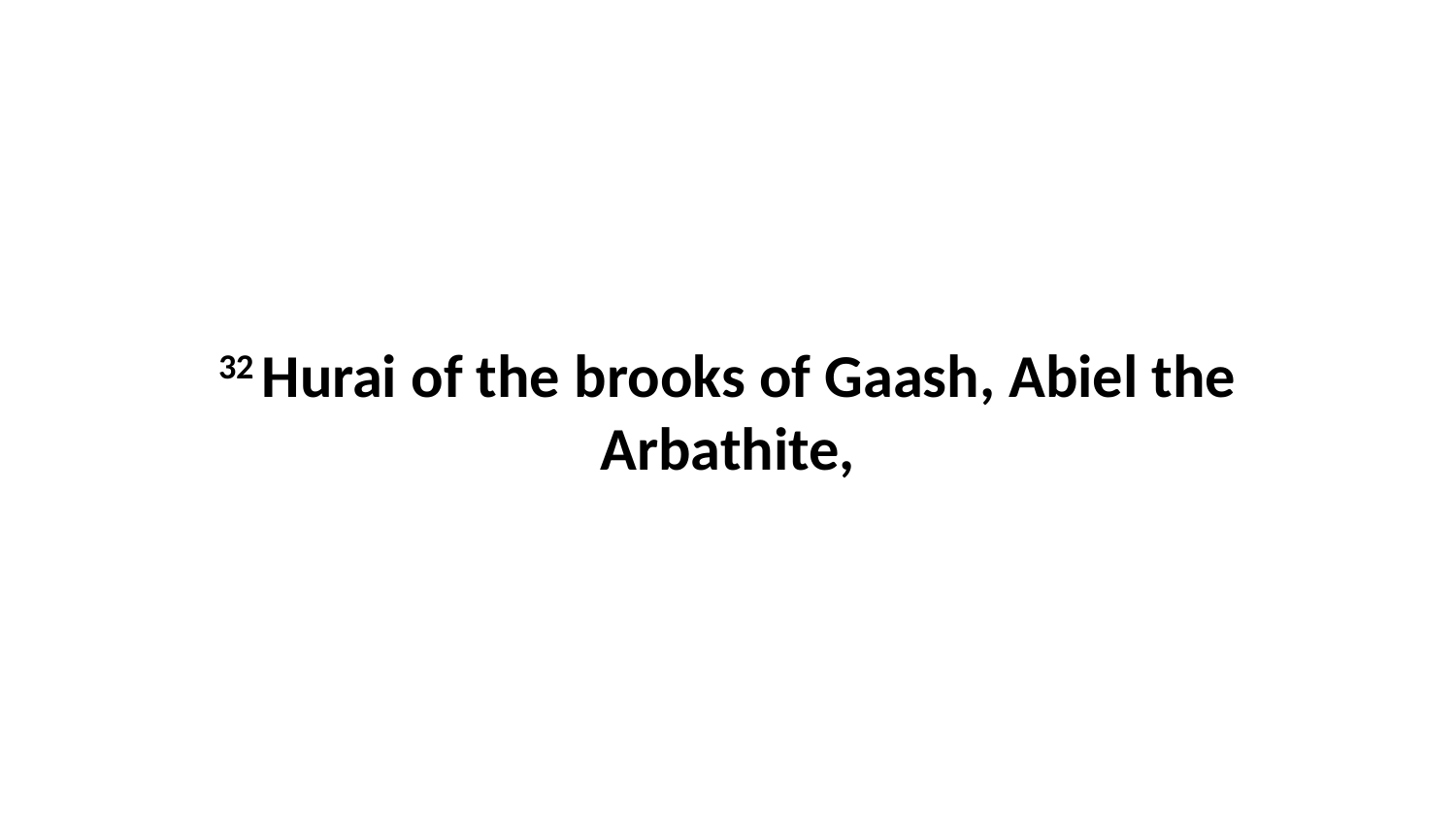

32 Hurai of the brooks of Gaash, Abiel the Arbathite,